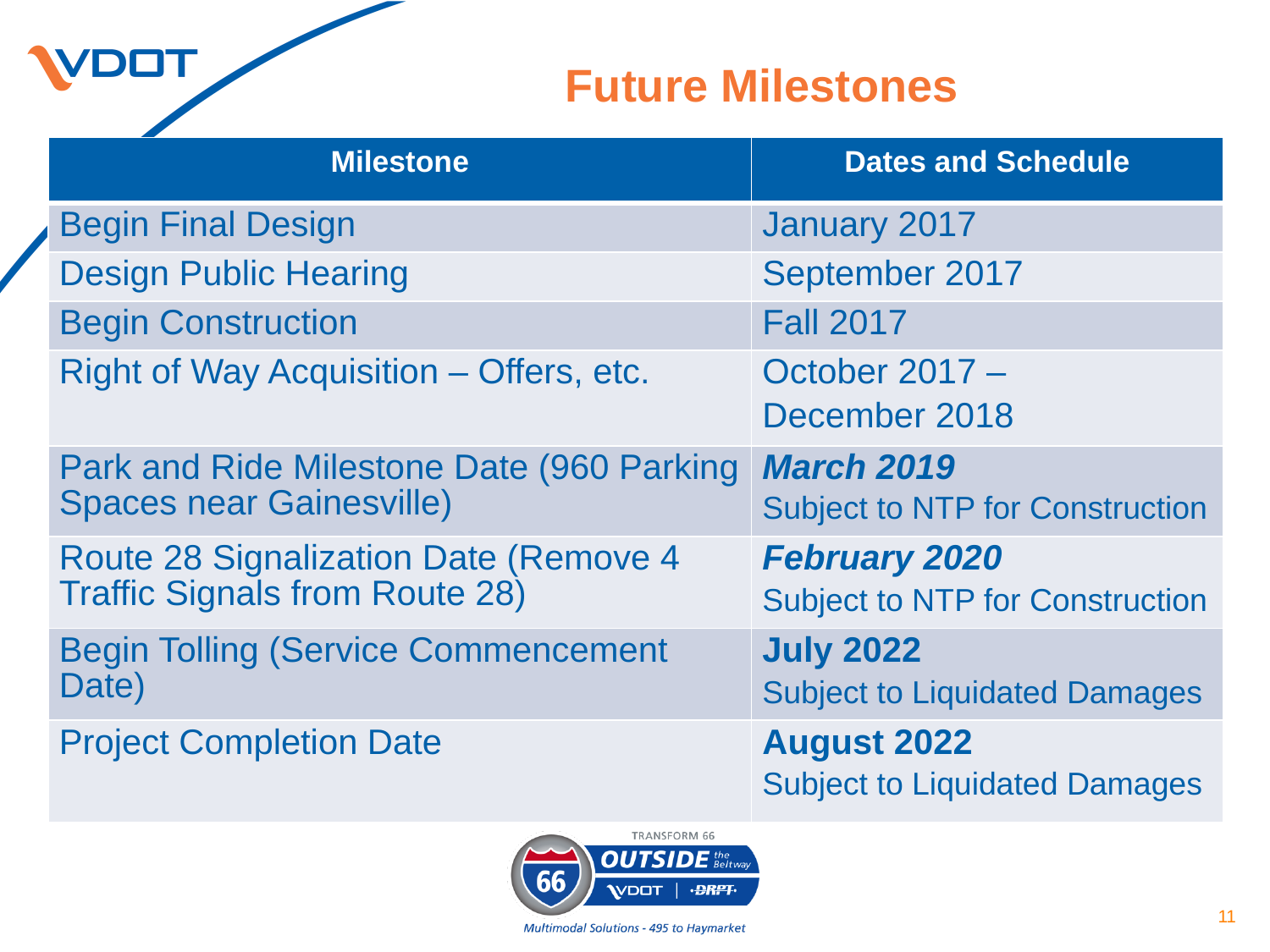

# Future Milestones
| Milestone | Dates and Schedule |
| --- | --- |
| Begin Final Design | January 2017 |
| Design Public Hearing | September 2017 |
| Begin Construction | Fall 2017 |
| Right of Way Acquisition – Offers, etc. | October 2017 – December 2018 |
| Park and Ride Milestone Date (960 Parking Spaces near Gainesville) | March 2019 Subject to NTP for Construction |
| Route 28 Signalization Date (Remove 4 Traffic Signals from Route 28) | February 2020 Subject to NTP for Construction |
| Begin Tolling (Service Commencement Date) | July 2022 Subject to Liquidated Damages |
| Project Completion Date | August 2022 Subject to Liquidated Damages |
11